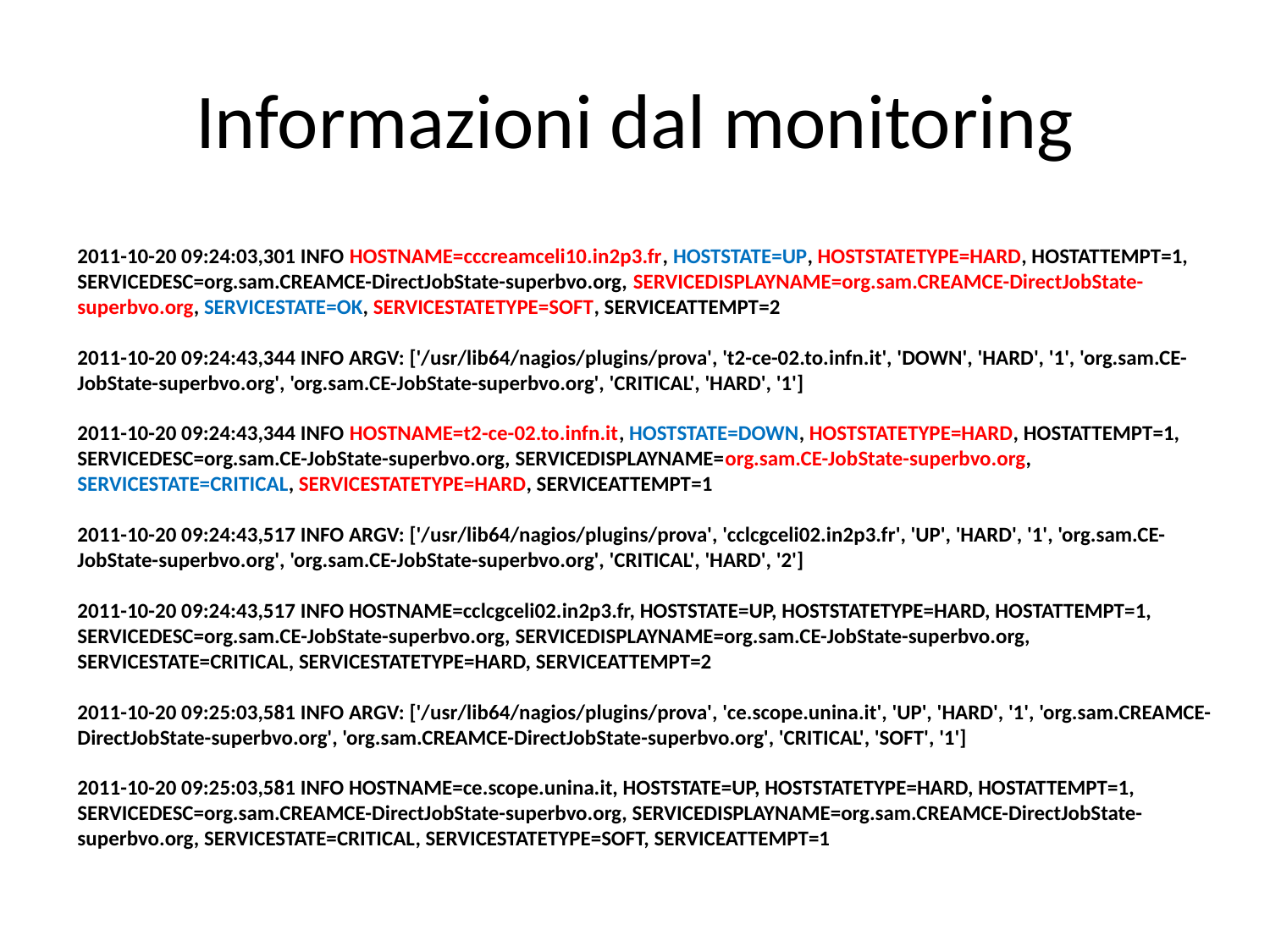

# Informazioni dal monitoring
2011-10-20 09:24:03,301 INFO HOSTNAME=cccreamceli10.in2p3.fr, HOSTSTATE=UP, HOSTSTATETYPE=HARD, HOSTATTEMPT=1, SERVICEDESC=org.sam.CREAMCE-DirectJobState-superbvo.org, SERVICEDISPLAYNAME=org.sam.CREAMCE-DirectJobState-superbvo.org, SERVICESTATE=OK, SERVICESTATETYPE=SOFT, SERVICEATTEMPT=2

2011-10-20 09:24:43,344 INFO ARGV: ['/usr/lib64/nagios/plugins/prova', 't2-ce-02.to.infn.it', 'DOWN', 'HARD', '1', 'org.sam.CE-JobState-superbvo.org', 'org.sam.CE-JobState-superbvo.org', 'CRITICAL', 'HARD', '1']

2011-10-20 09:24:43,344 INFO HOSTNAME=t2-ce-02.to.infn.it, HOSTSTATE=DOWN, HOSTSTATETYPE=HARD, HOSTATTEMPT=1, SERVICEDESC=org.sam.CE-JobState-superbvo.org, SERVICEDISPLAYNAME=org.sam.CE-JobState-superbvo.org, SERVICESTATE=CRITICAL, SERVICESTATETYPE=HARD, SERVICEATTEMPT=1

2011-10-20 09:24:43,517 INFO ARGV: ['/usr/lib64/nagios/plugins/prova', 'cclcgceli02.in2p3.fr', 'UP', 'HARD', '1', 'org.sam.CE-JobState-superbvo.org', 'org.sam.CE-JobState-superbvo.org', 'CRITICAL', 'HARD', '2']

2011-10-20 09:24:43,517 INFO HOSTNAME=cclcgceli02.in2p3.fr, HOSTSTATE=UP, HOSTSTATETYPE=HARD, HOSTATTEMPT=1, SERVICEDESC=org.sam.CE-JobState-superbvo.org, SERVICEDISPLAYNAME=org.sam.CE-JobState-superbvo.org, SERVICESTATE=CRITICAL, SERVICESTATETYPE=HARD, SERVICEATTEMPT=2

2011-10-20 09:25:03,581 INFO ARGV: ['/usr/lib64/nagios/plugins/prova', 'ce.scope.unina.it', 'UP', 'HARD', '1', 'org.sam.CREAMCE-DirectJobState-superbvo.org', 'org.sam.CREAMCE-DirectJobState-superbvo.org', 'CRITICAL', 'SOFT', '1']

2011-10-20 09:25:03,581 INFO HOSTNAME=ce.scope.unina.it, HOSTSTATE=UP, HOSTSTATETYPE=HARD, HOSTATTEMPT=1, SERVICEDESC=org.sam.CREAMCE-DirectJobState-superbvo.org, SERVICEDISPLAYNAME=org.sam.CREAMCE-DirectJobState-superbvo.org, SERVICESTATE=CRITICAL, SERVICESTATETYPE=SOFT, SERVICEATTEMPT=1